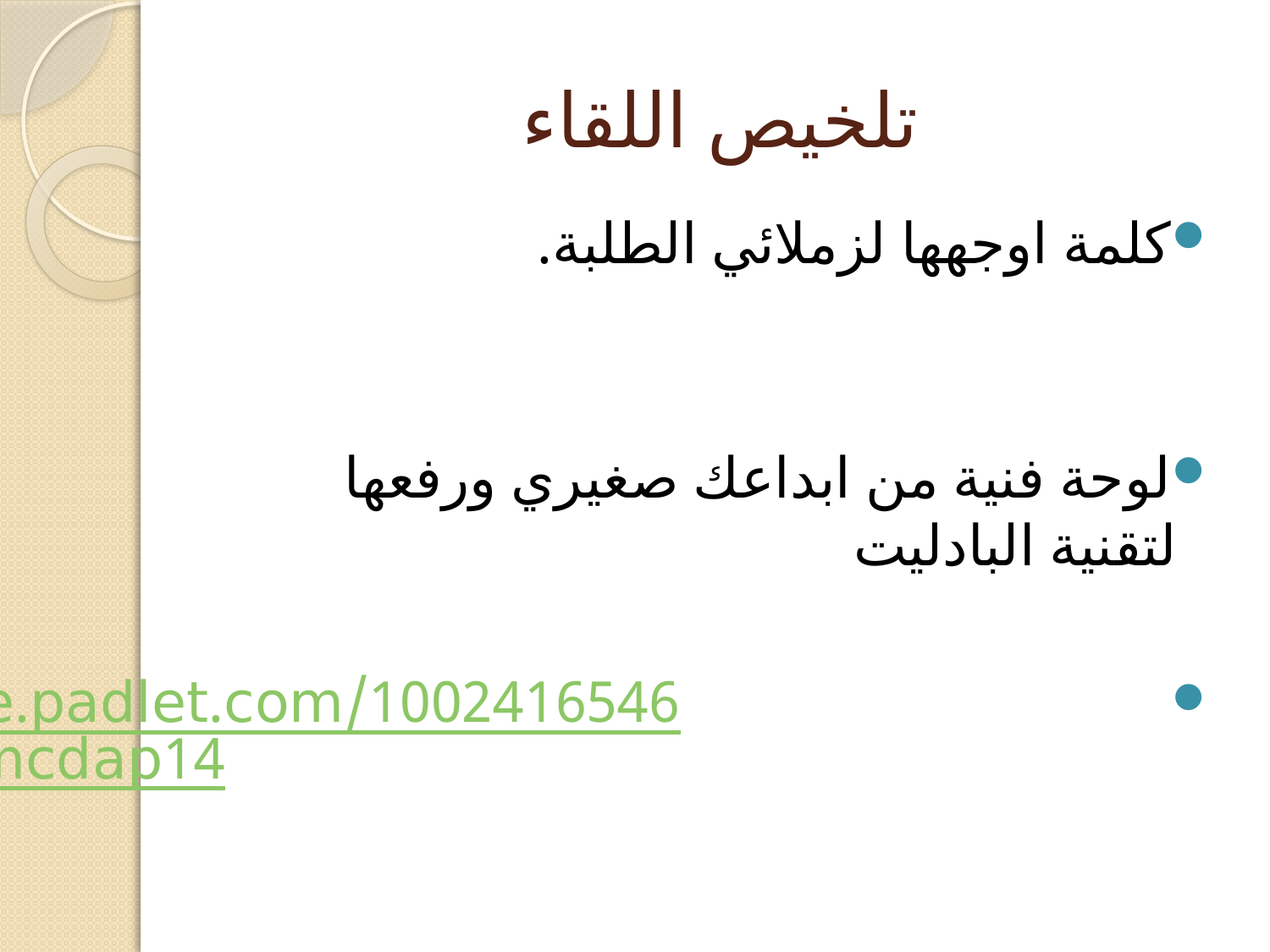

# تلخيص اللقاء
كلمة اوجهها لزملائي الطلبة.

لوحة فنية من ابداعك صغيري ورفعها لتقنية البادليت

https://he.padlet.com/1002416546/brdrrt1fmcdap14